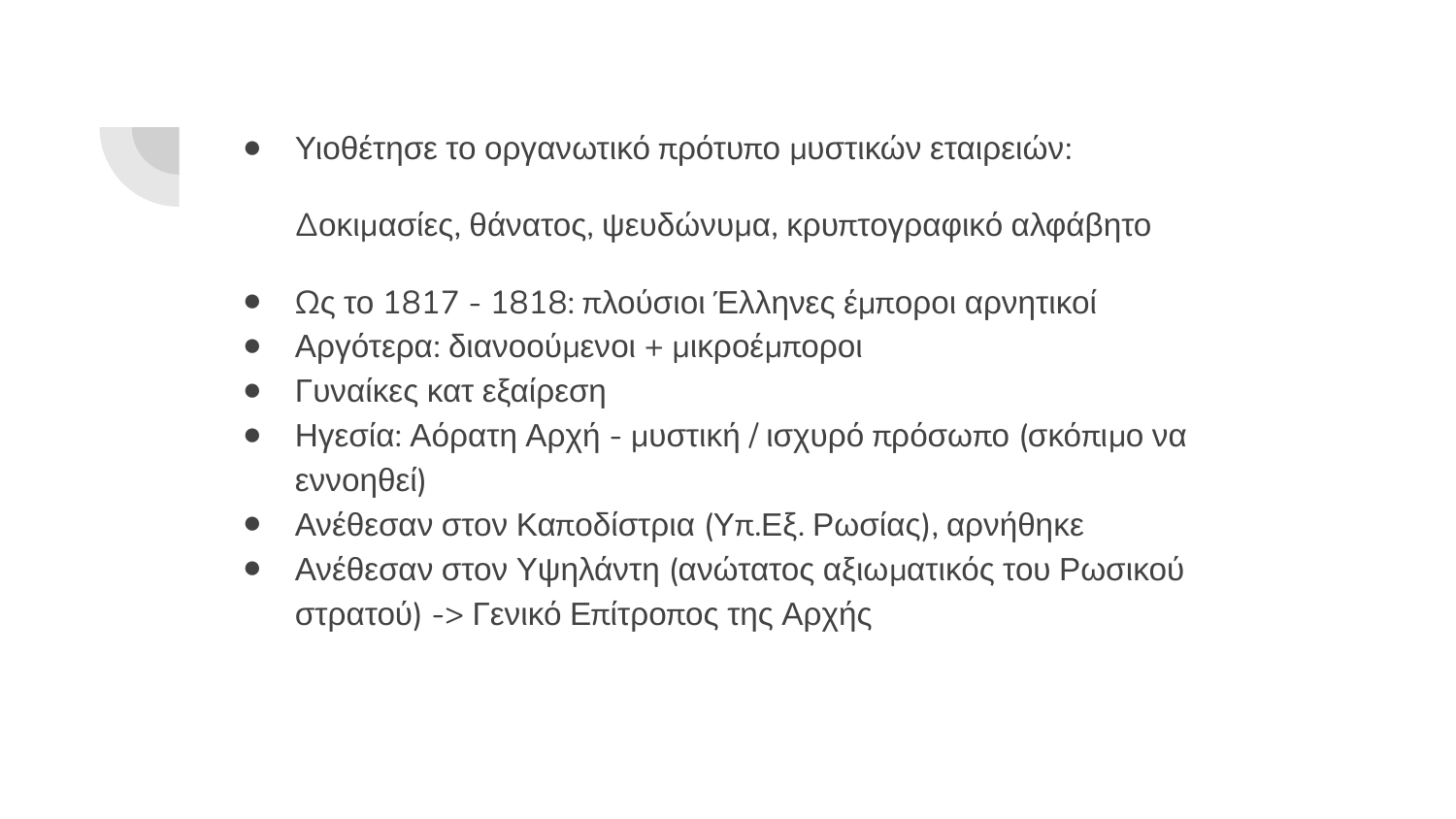

Υιοθέτησε το οργανωτικό πρότυπο μυστικών εταιρειών:
Δοκιμασίες, θάνατος, ψευδώνυμα, κρυπτογραφικό αλφάβητο
Ως το 1817 - 1818: πλούσιοι Έλληνες έμποροι αρνητικοί
Αργότερα: διανοούμενοι + μικροέμποροι
Γυναίκες κατ εξαίρεση
Ηγεσία: Αόρατη Αρχή - μυστική / ισχυρό πρόσωπο (σκόπιμο να εννοηθεί)
Ανέθεσαν στον Καποδίστρια (Υπ.Εξ. Ρωσίας), αρνήθηκε
Ανέθεσαν στον Υψηλάντη (ανώτατος αξιωματικός του Ρωσικού στρατού) -> Γενικό Επίτροπος της Αρχής